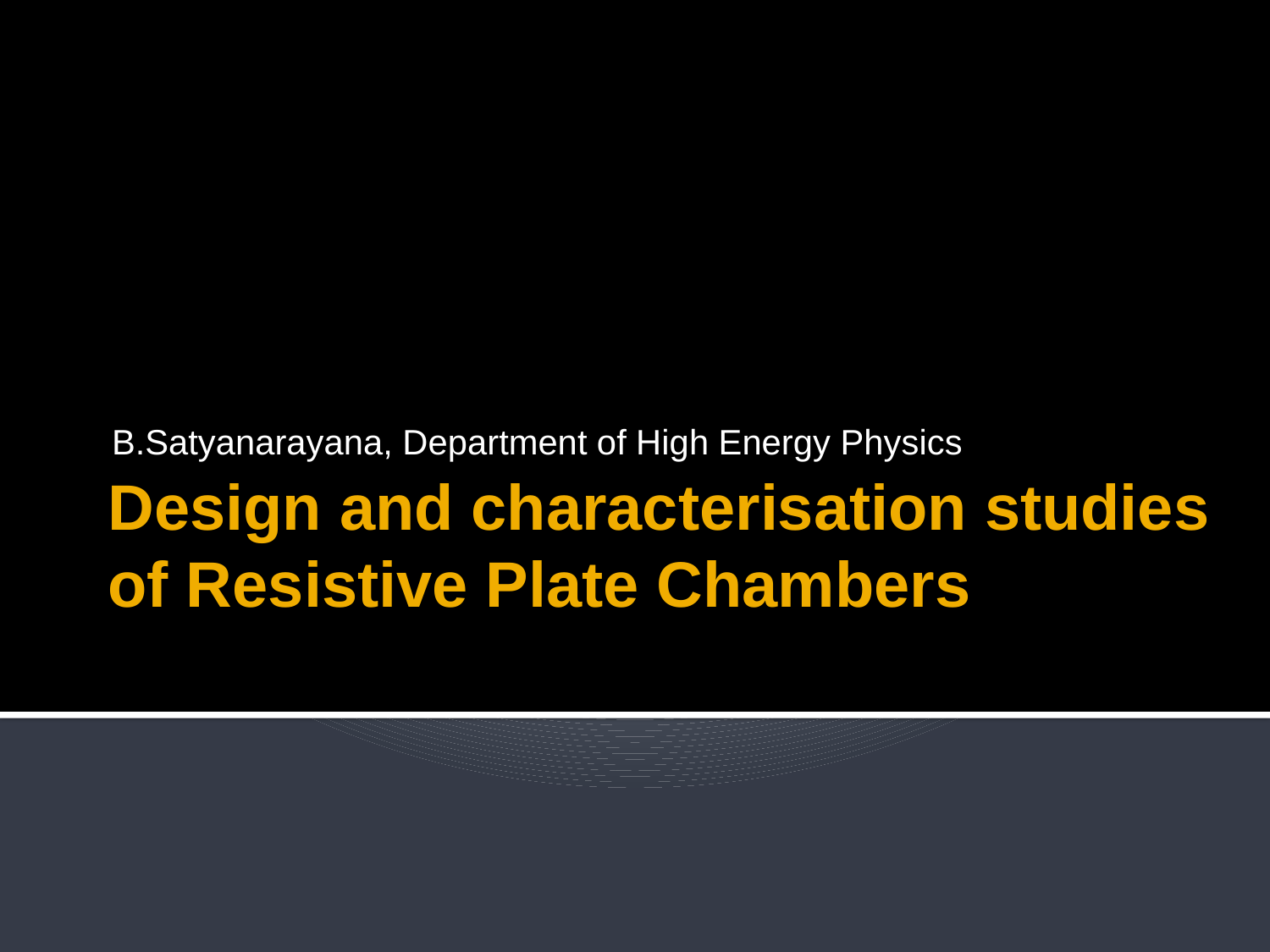

B.Satyanarayana, Department of High Energy Physics
# Design and characterisation studies of Resistive Plate Chambers